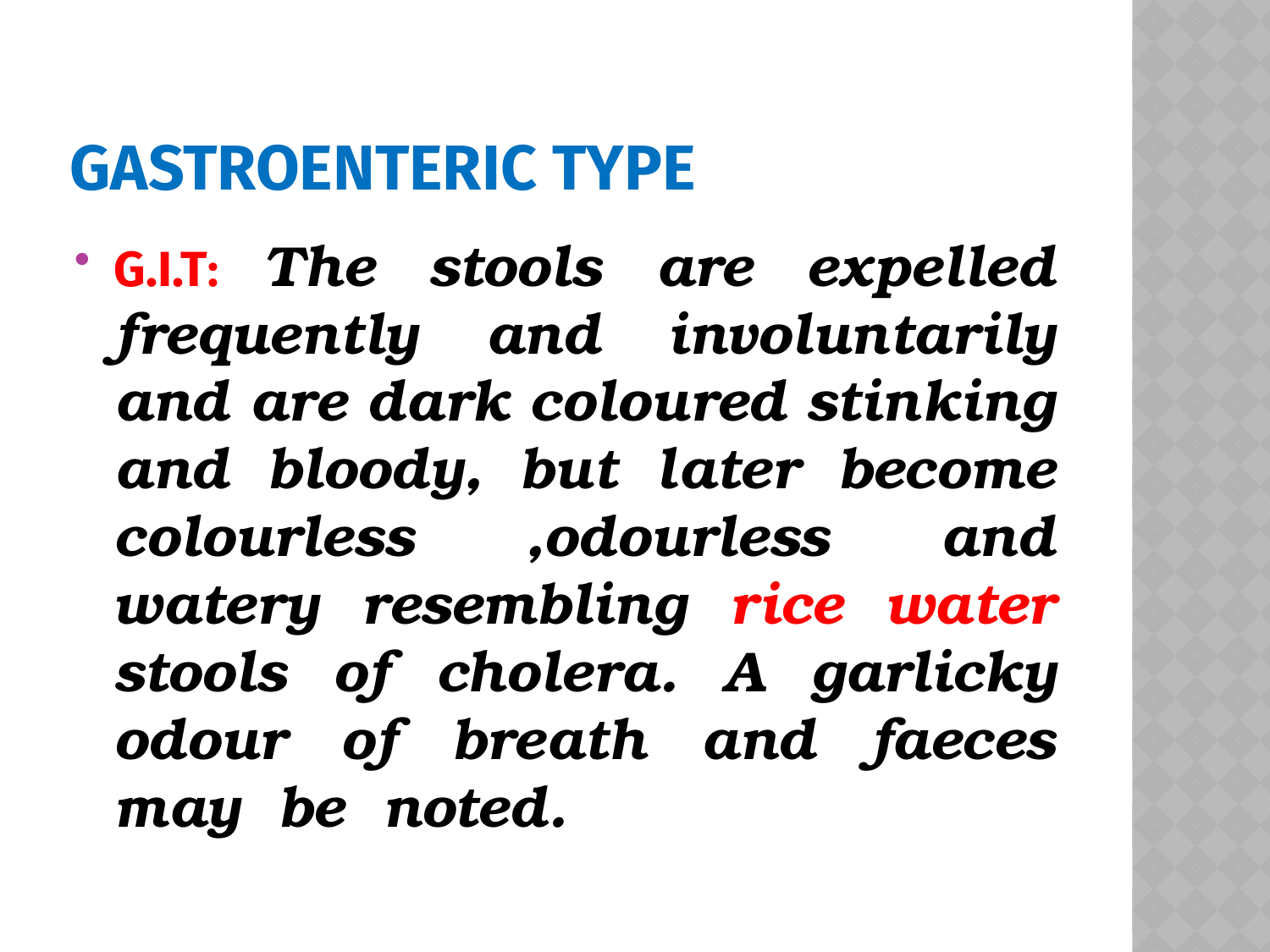

# GASTROENTERIC TYPE
G.I.T: The stools are expelled frequently and involuntarily and are dark coloured stinking and bloody, but later become colourless ,odourless and watery resembling rice water stools of cholera. A garlicky odour of breath and faeces may  be  noted.